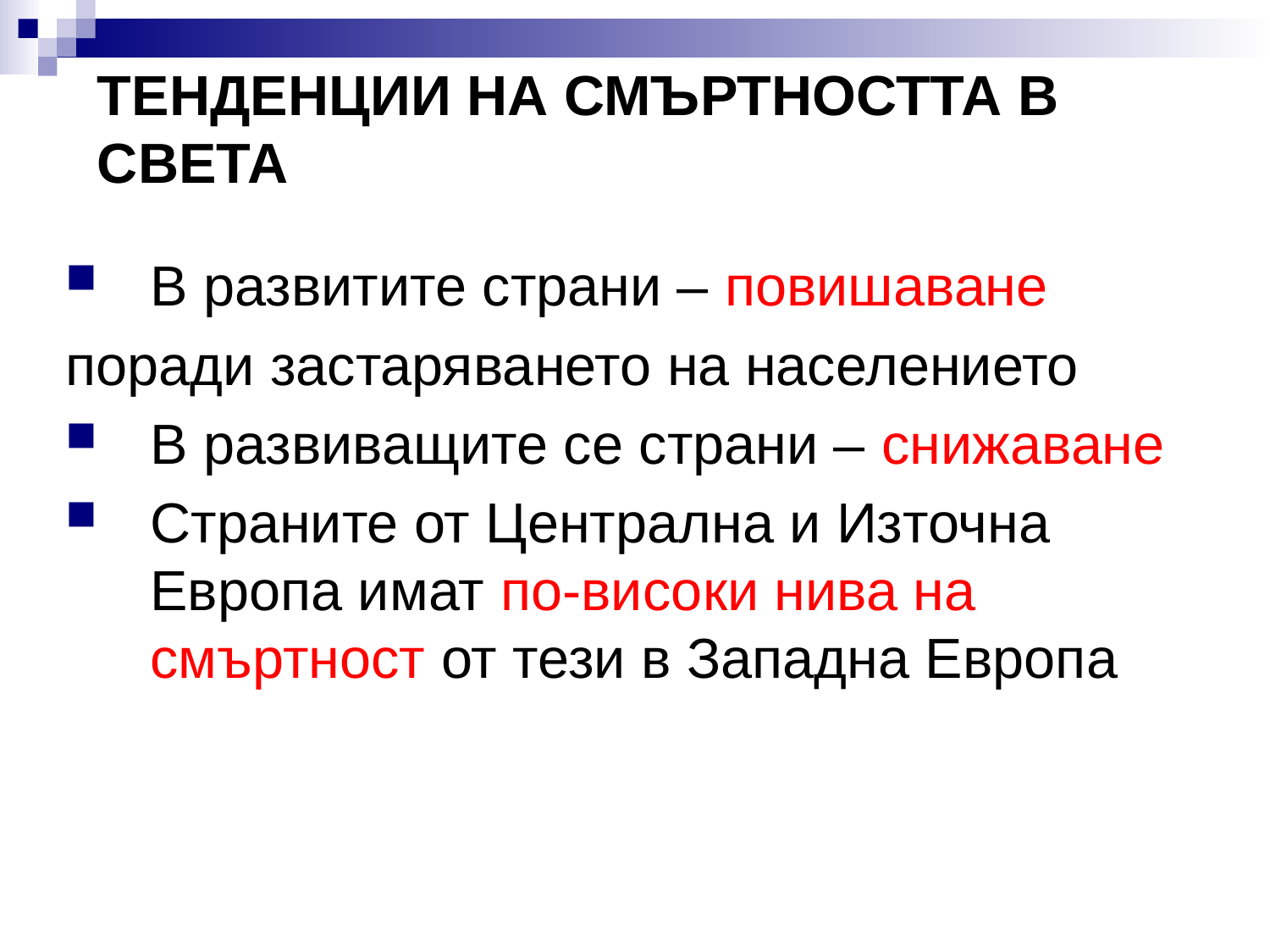

# ТЕНДЕНЦИИ НА СМЪРТНОСТТА В СВЕТА
В развитите страни – повишаване
поради застаряването на населението
В развиващите се страни – снижаване
Страните от Централна и Източна Европа имат по-високи нива на смъртност от тези в Западна Европа